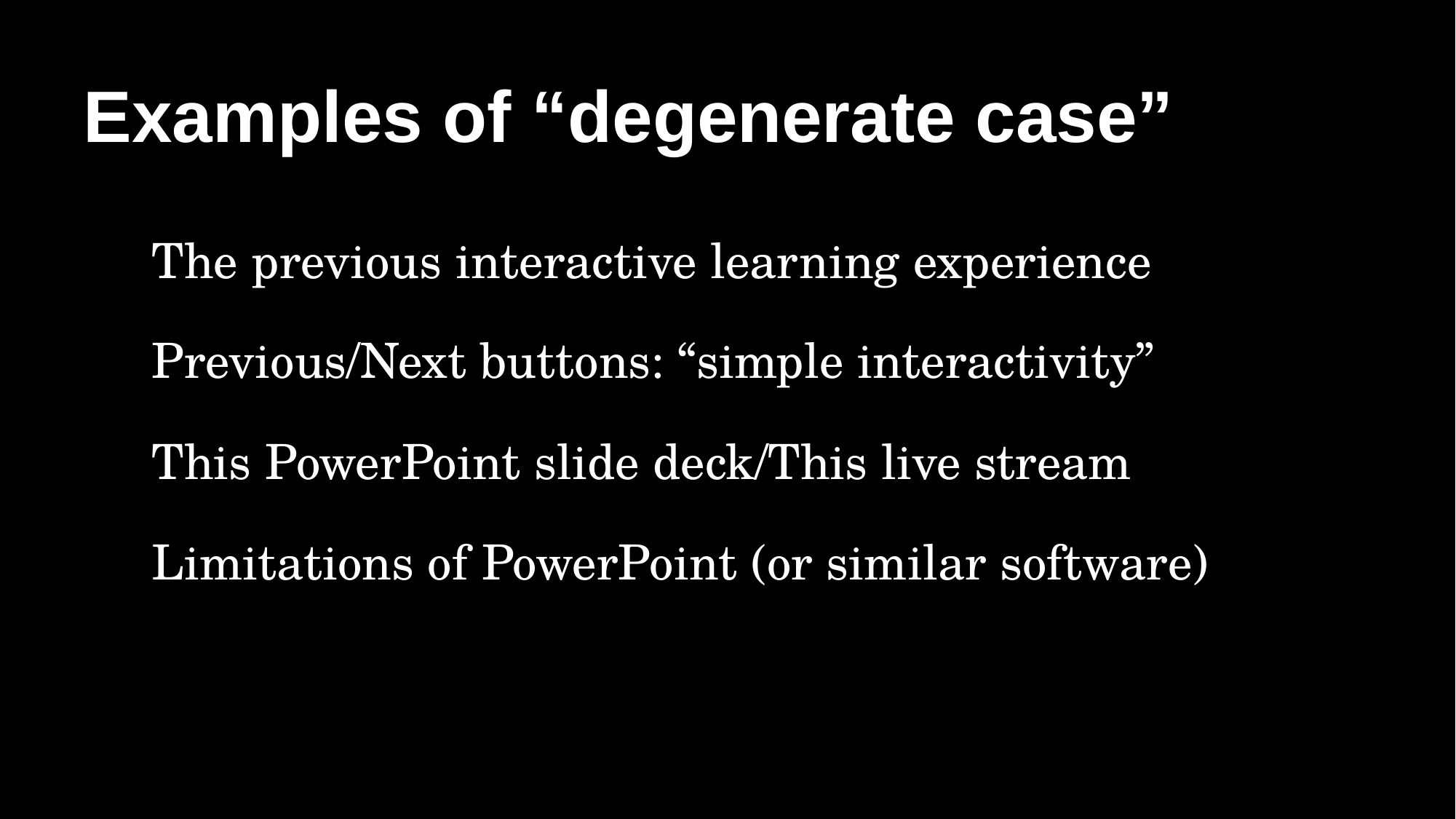

Examples of “degenerate case”
The previous interactive learning experience
Previous/Next buttons: “simple interactivity”
This PowerPoint slide deck/This live stream
Limitations of PowerPoint (or similar software)